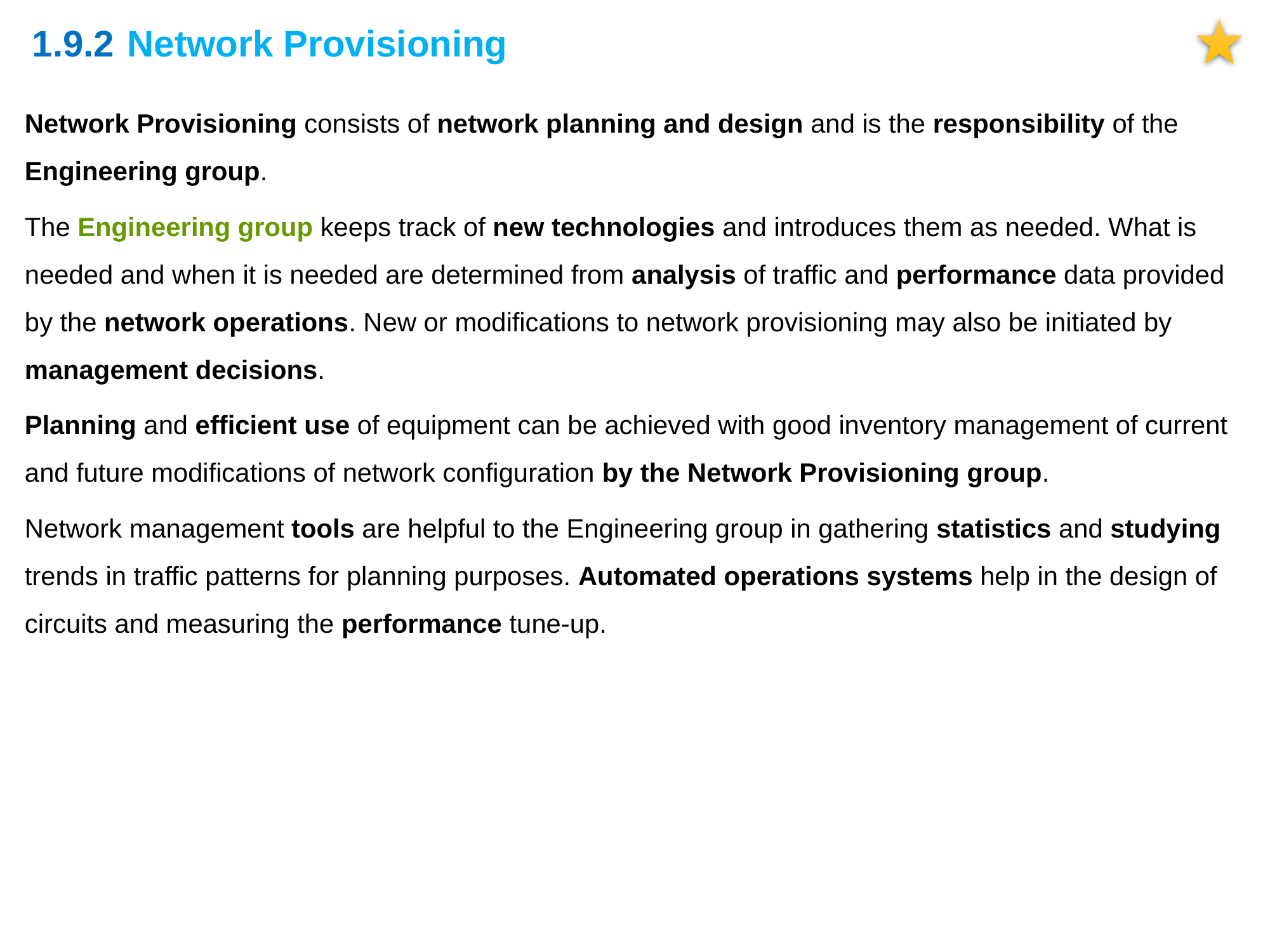

1.9.2 	Network Provisioning

Network Provisioning consists of network planning and design and is the responsibility of the Engineering group.
The Engineering group keeps track of new technologies and introduces them as needed. What is needed and when it is needed are determined from analysis of traffic and performance data provided by the network operations. New or modifications to network provisioning may also be initiated by management decisions.
Planning and efficient use of equipment can be achieved with good inventory management of current and future modifications of network configuration by the Network Provisioning group.
Network management tools are helpful to the Engineering group in gathering statistics and studying trends in traffic patterns for planning purposes. Automated operations systems help in the design of circuits and measuring the performance tune-up.